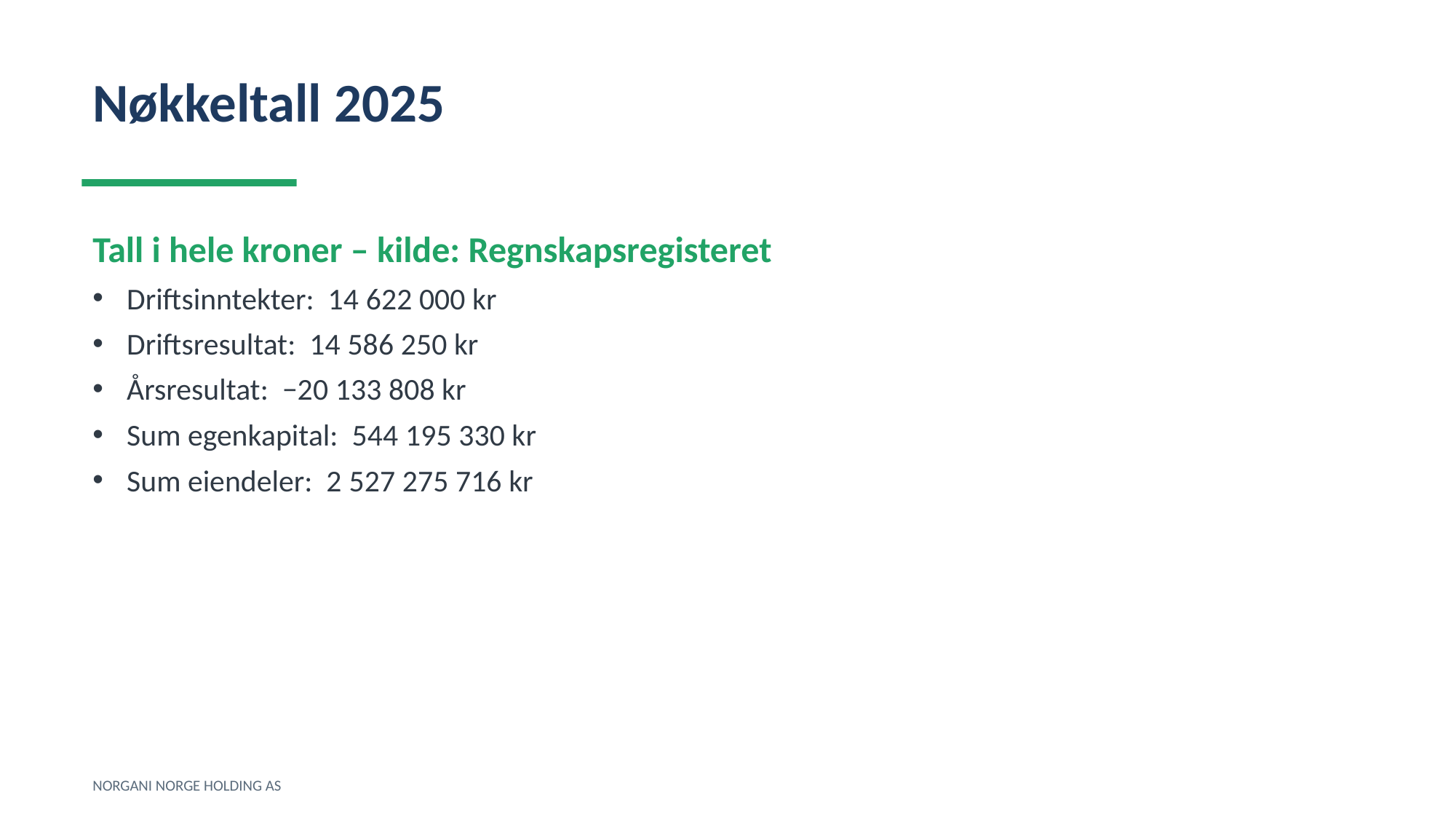

Nøkkeltall 2025

Tall i hele kroner – kilde: Regnskapsregisteret
Driftsinntekter:  14 622 000 kr
Driftsresultat:  14 586 250 kr
Årsresultat:  −20 133 808 kr
Sum egenkapital:  544 195 330 kr
Sum eiendeler:  2 527 275 716 kr
NORGANI NORGE HOLDING AS